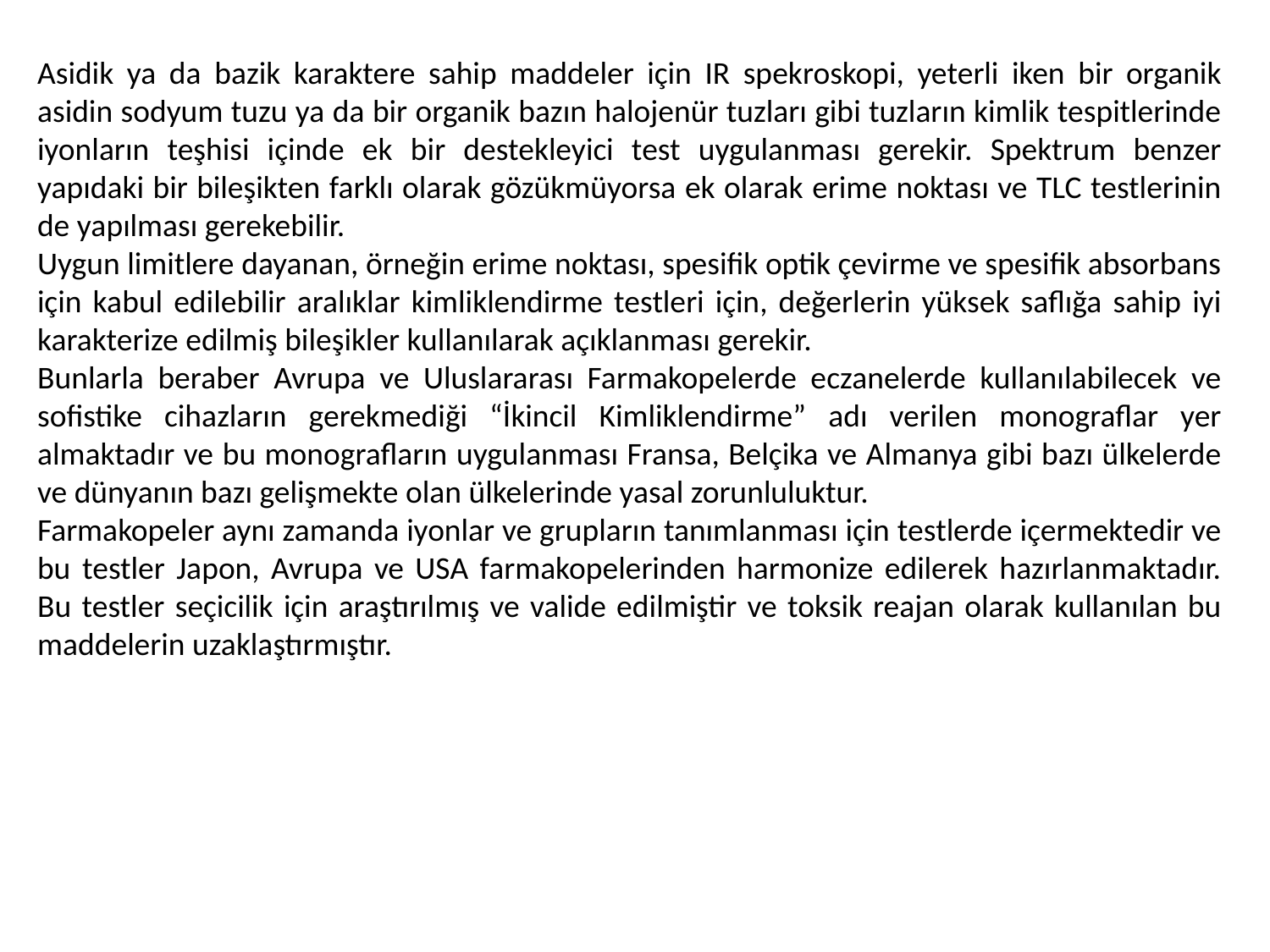

Asidik ya da bazik karaktere sahip maddeler için IR spekroskopi, yeterli iken bir organik asidin sodyum tuzu ya da bir organik bazın halojenür tuzları gibi tuzların kimlik tespitlerinde iyonların teşhisi içinde ek bir destekleyici test uygulanması gerekir. Spektrum benzer yapıdaki bir bileşikten farklı olarak gözükmüyorsa ek olarak erime noktası ve TLC testlerinin de yapılması gerekebilir.
Uygun limitlere dayanan, örneğin erime noktası, spesifik optik çevirme ve spesifik absorbans için kabul edilebilir aralıklar kimliklendirme testleri için, değerlerin yüksek saflığa sahip iyi karakterize edilmiş bileşikler kullanılarak açıklanması gerekir.
Bunlarla beraber Avrupa ve Uluslararası Farmakopelerde eczanelerde kullanılabilecek ve sofistike cihazların gerekmediği “İkincil Kimliklendirme” adı verilen monograflar yer almaktadır ve bu monografların uygulanması Fransa, Belçika ve Almanya gibi bazı ülkelerde ve dünyanın bazı gelişmekte olan ülkelerinde yasal zorunluluktur.
Farmakopeler aynı zamanda iyonlar ve grupların tanımlanması için testlerde içermektedir ve bu testler Japon, Avrupa ve USA farmakopelerinden harmonize edilerek hazırlanmaktadır. Bu testler seçicilik için araştırılmış ve valide edilmiştir ve toksik reajan olarak kullanılan bu maddelerin uzaklaştırmıştır.